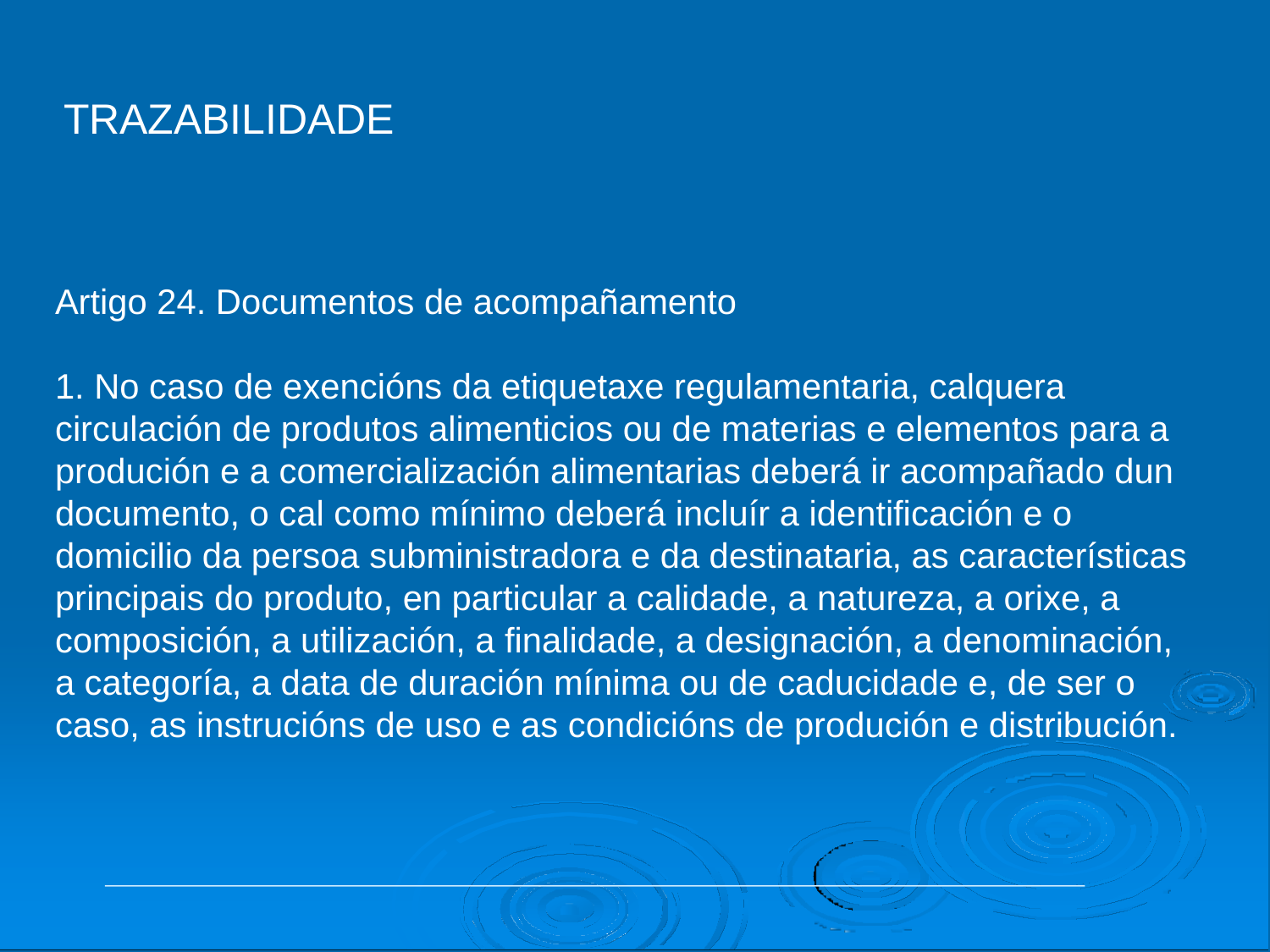

# TRAZABILIDADE
Artigo 24. Documentos de acompañamento

1. No caso de exencións da etiquetaxe regulamentaria, calquera  circulación de produtos alimenticios ou de materias e elementos para a produción e a comercialización alimentarias deberá ir acompañado dun documento, o cal como mínimo deberá incluír a identificación e o domicilio da persoa subministradora e da destinataria, as características principais do produto, en particular a calidade, a natureza, a orixe, a composición, a utilización, a finalidade, a designación, a denominación, a categoría, a data de duración mínima ou de caducidade e, de ser o caso, as instrucións de uso e as condicións de produción e distribución.